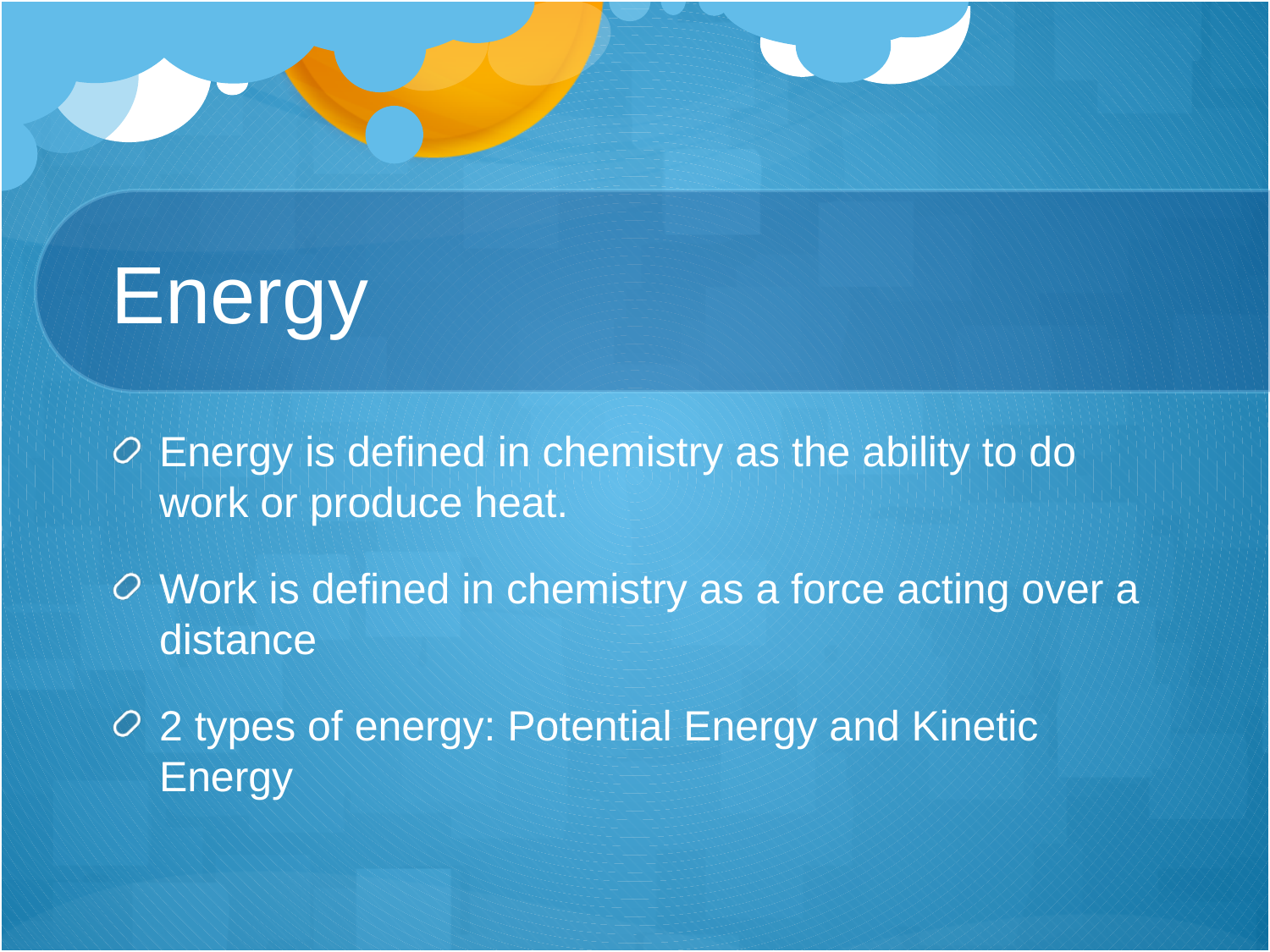

# Energy
Energy is defined in chemistry as the ability to do work or produce heat.
Work is defined in chemistry as a force acting over a distance
2 types of energy: Potential Energy and Kinetic Energy